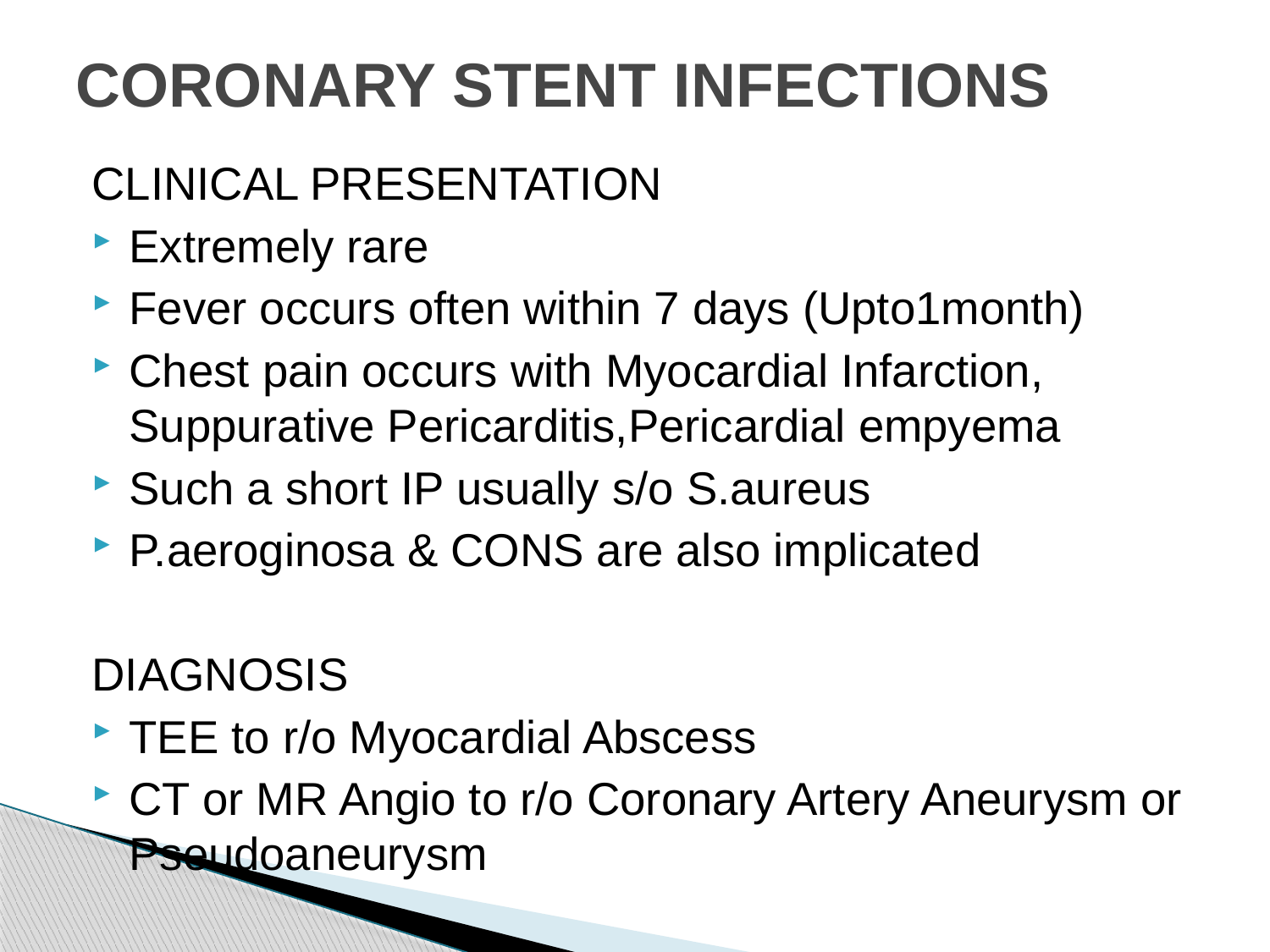

# CORONARY STENT INFECTIONS
CLINICAL PRESENTATION
Extremely rare
Fever occurs often within 7 days (Upto1month)
Chest pain occurs with Myocardial Infarction, Suppurative Pericarditis,Pericardial empyema
Such a short IP usually s/o S.aureus
P.aeroginosa & CONS are also implicated

DIAGNOSIS
TEE to r/o Myocardial Abscess
CT or MR Angio to r/o Coronary Artery Aneurysm or Pseudoaneurysm